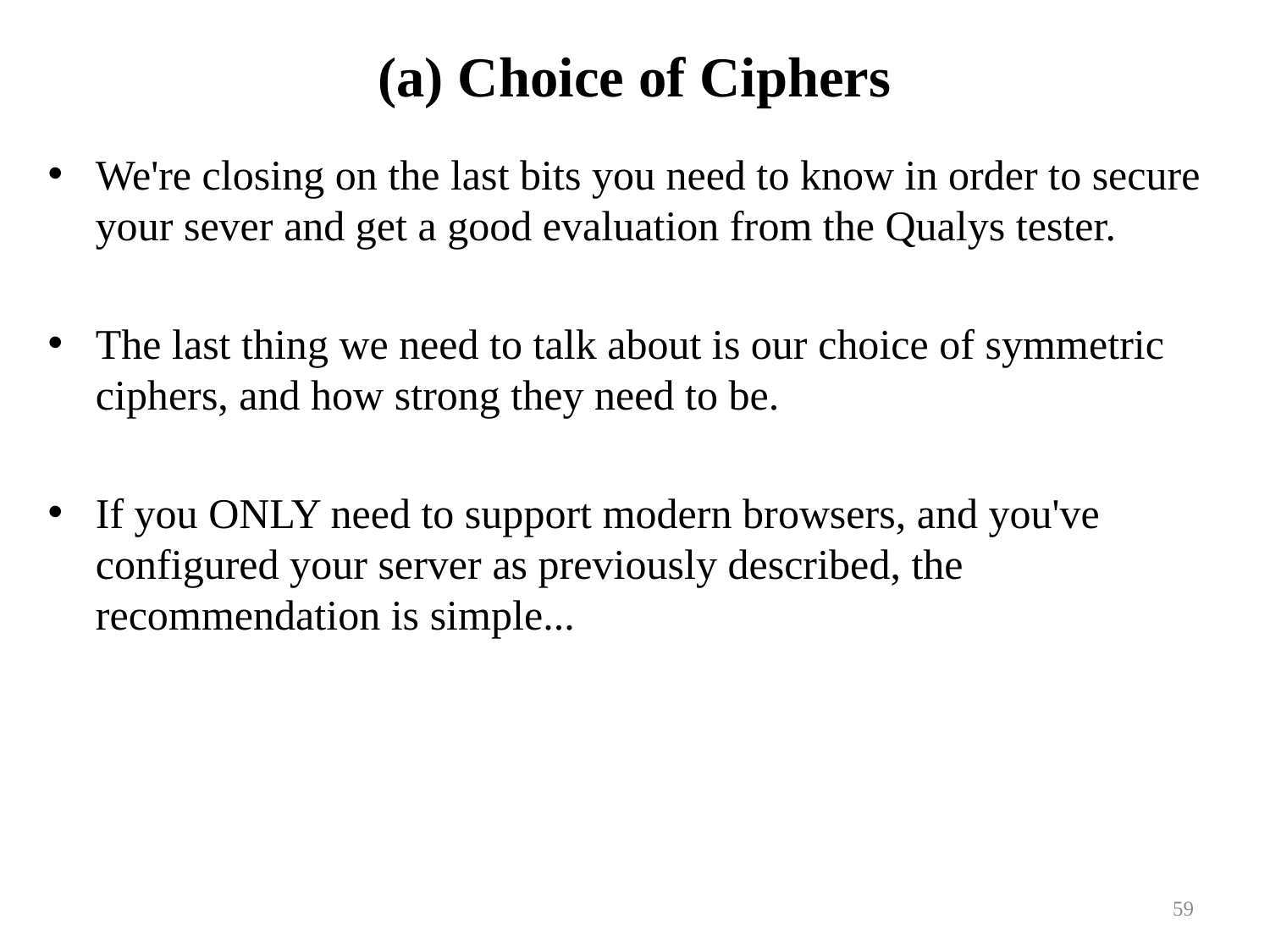

# (a) Choice of Ciphers
We're closing on the last bits you need to know in order to secure your sever and get a good evaluation from the Qualys tester.

The last thing we need to talk about is our choice of symmetric ciphers, and how strong they need to be.

If you ONLY need to support modern browsers, and you've configured your server as previously described, the recommendation is simple...
59